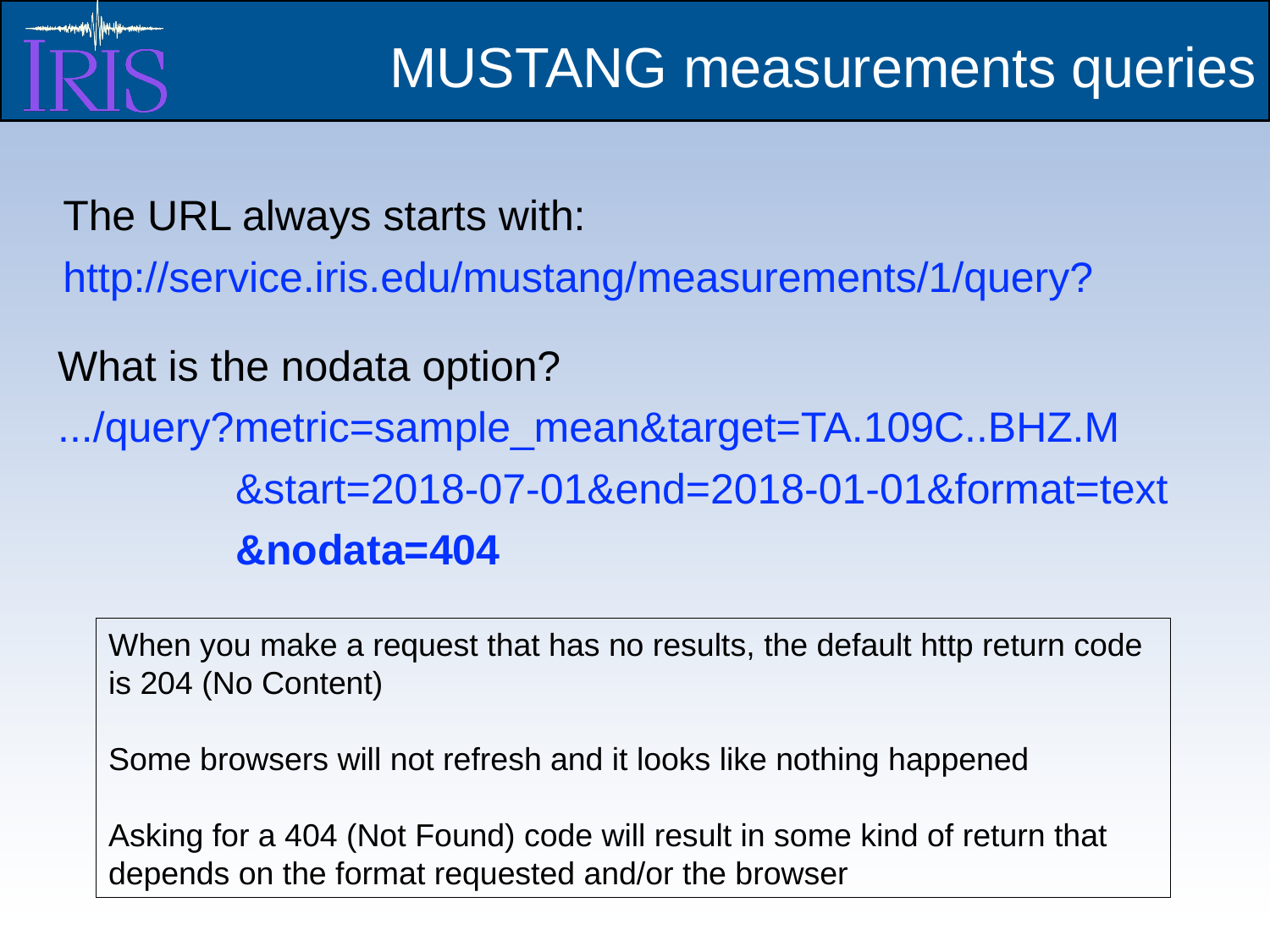

MUSTANG measurements queries
The URL always starts with:
http://service.iris.edu/mustang/measurements/1/query?
What is the nodata option?
.../query?metric=sample_mean&target=TA.109C..BHZ.M
               &start=2018-07-01&end=2018-01-01&format=text
               &nodata=404

When you make a request that has no results, the default http return code is 204 (No Content)

Some browsers will not refresh and it looks like nothing happened

Asking for a 404 (Not Found) code will result in some kind of return that depends on the format requested and/or the browser